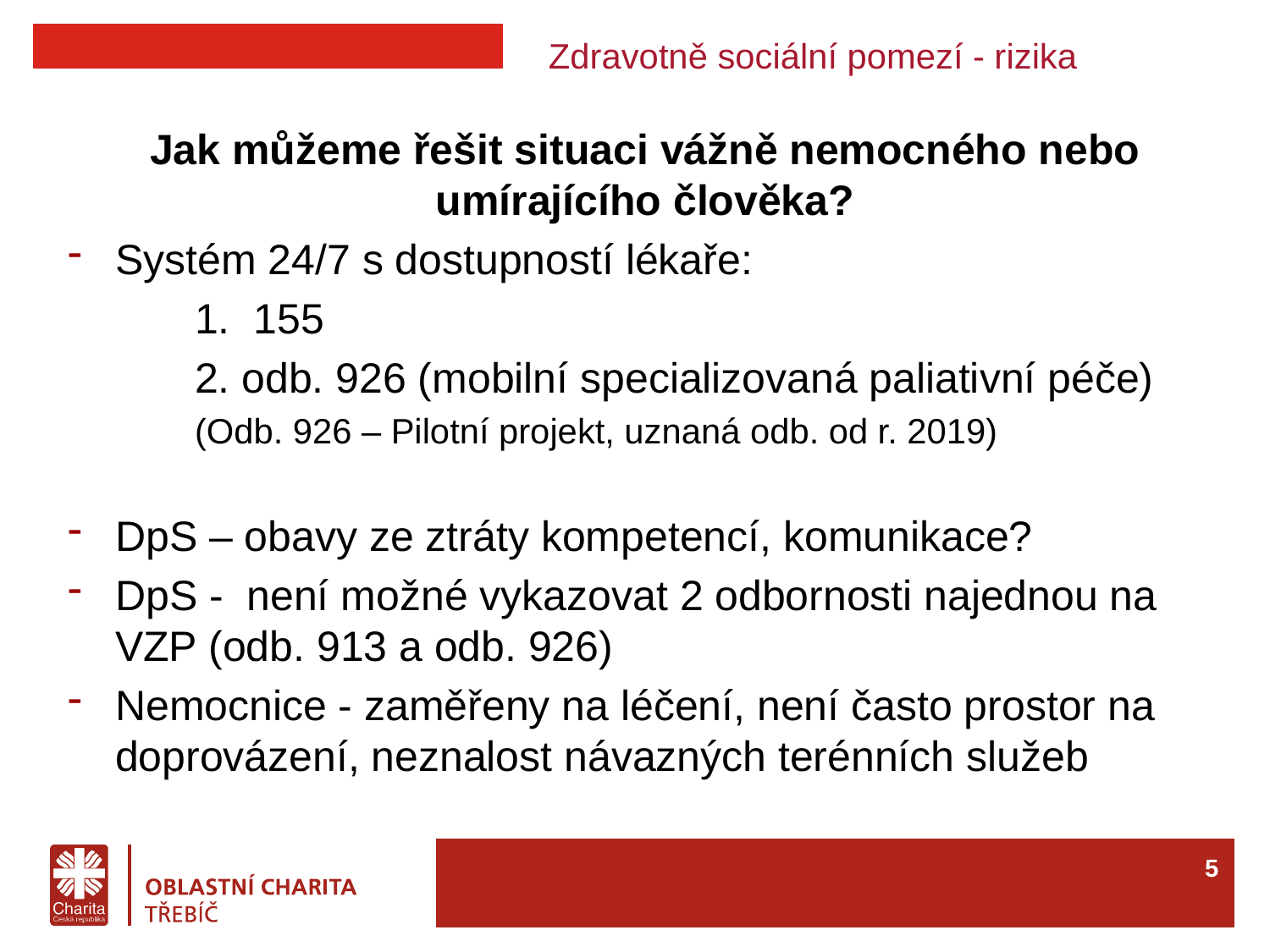

# Zdravotně sociální pomezí - rizika
Jak můžeme řešit situaci vážně nemocného nebo umírajícího člověka?
Systém 24/7 s dostupností lékaře:
	1.  155
	2. odb. 926 (mobilní specializovaná paliativní péče)
	(Odb. 926 – Pilotní projekt, uznaná odb. od r. 2019)

DpS – obavy ze ztráty kompetencí, komunikace?
DpS -  není možné vykazovat 2 odbornosti najednou na VZP (odb. 913 a odb. 926)
Nemocnice - zaměřeny na léčení, není často prostor na doprovázení, neznalost návazných terénních služeb

5